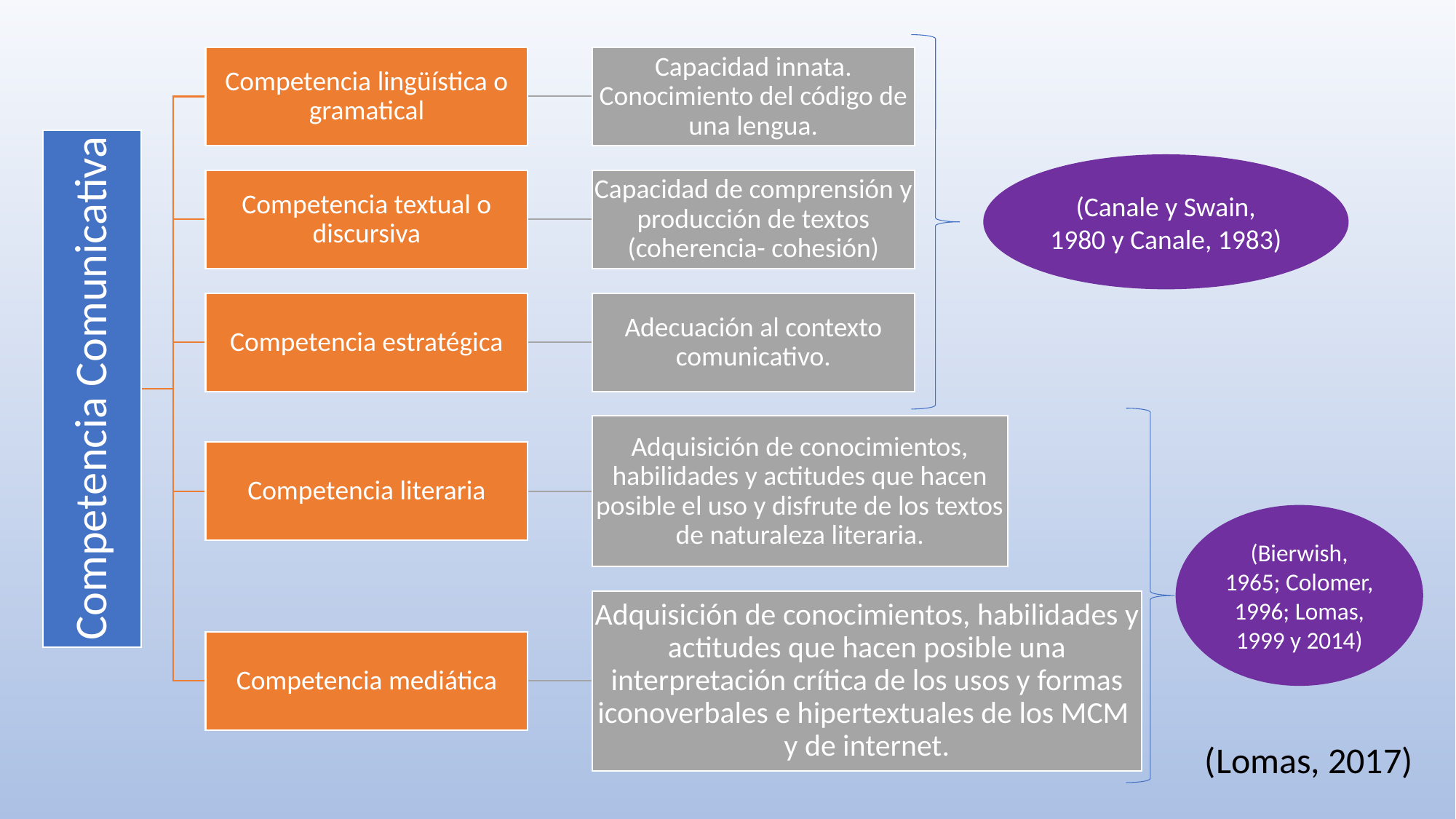

Competencia Comunicativa
Competencia lingüística o gramatical
Capacidad innata. Conocimiento del código de una lengua.
Competencia textual o discursiva
Capacidad de comprensión y producción de textos (coherencia- cohesión)
Competencia estratégica
Adecuación al contexto comunicativo.
Competencia literaria
Adquisición de conocimientos, habilidades y actitudes que hacen posible el uso y disfrute de los textos de naturaleza literaria.
Competencia mediática
Adquisición de conocimientos, habilidades y actitudes que hacen posible una interpretación crítica de los usos y formas iconoverbales e hipertextuales de los MCM  y de internet.
(Canale y Swain, 1980 y Canale, 1983)

(Bierwish, 1965; Colomer, 1996; Lomas, 1999 y 2014)
(Lomas, 2017)